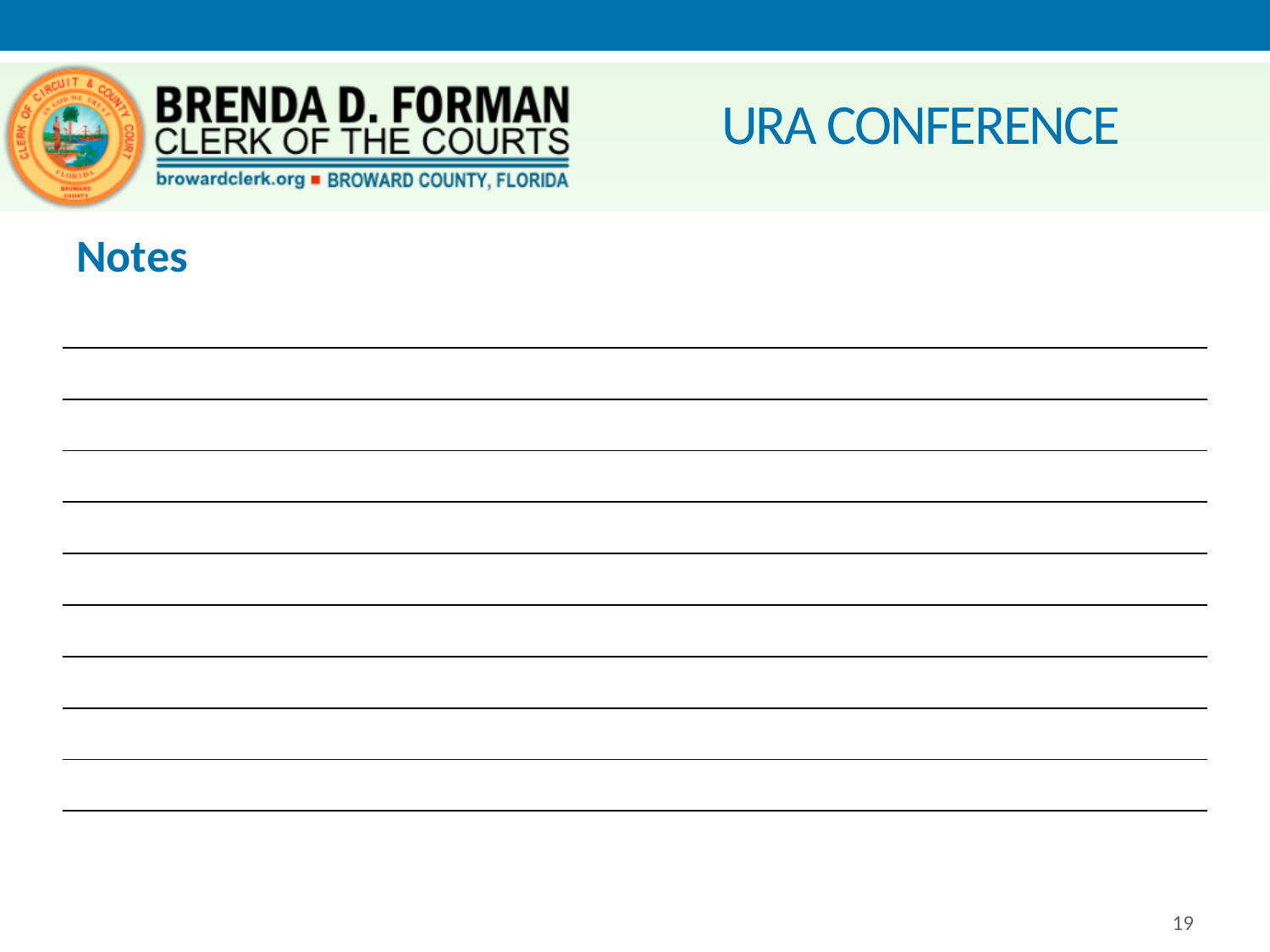

# URA CONFERENCE
Notes
|  |
| --- |
|  |
|  |
|  |
|  |
|  |
|  |
|  |
|  |
|  |
|  |
19